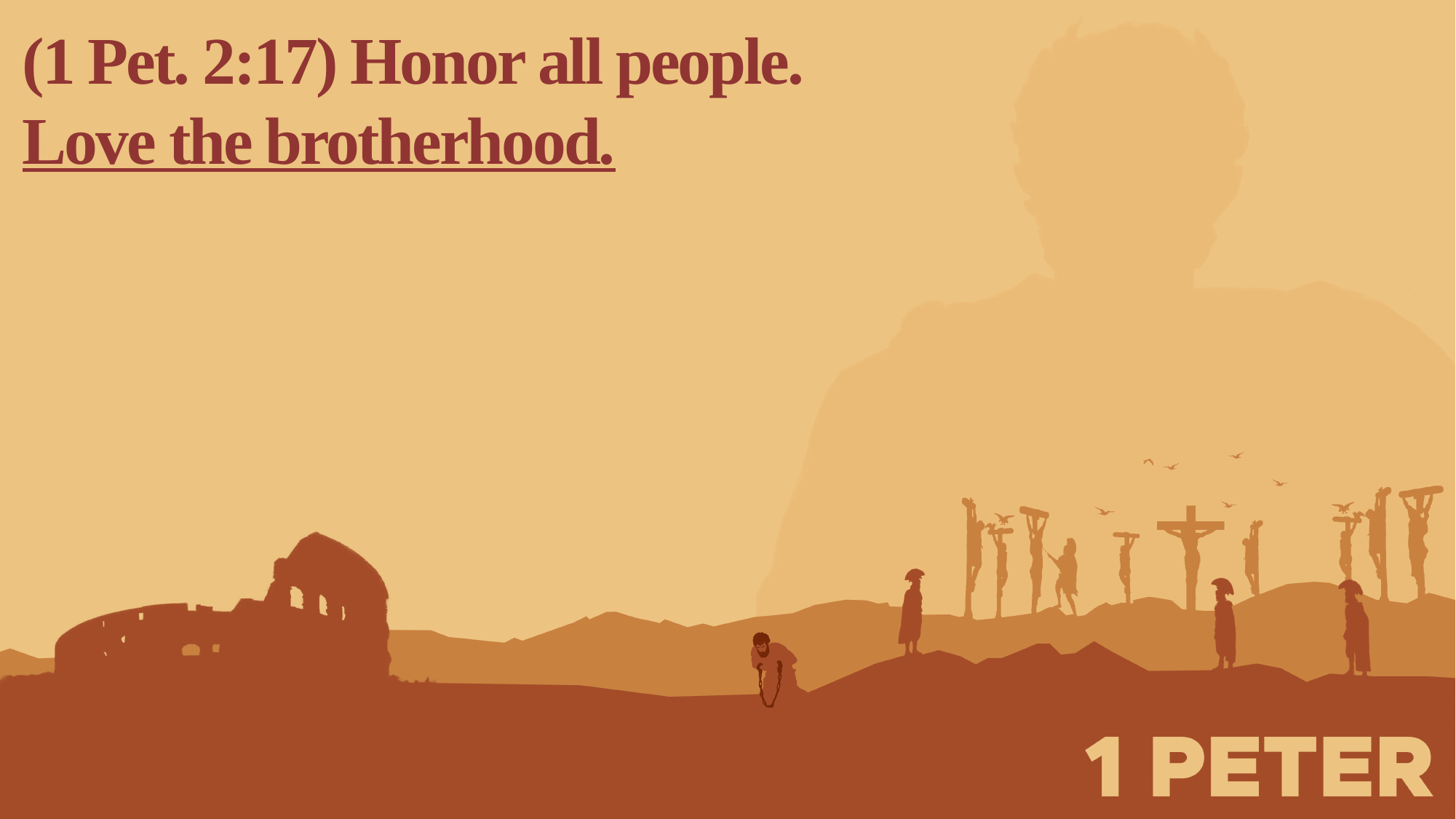

(1 Pet. 2:17) Honor all people.
Love the brotherhood.